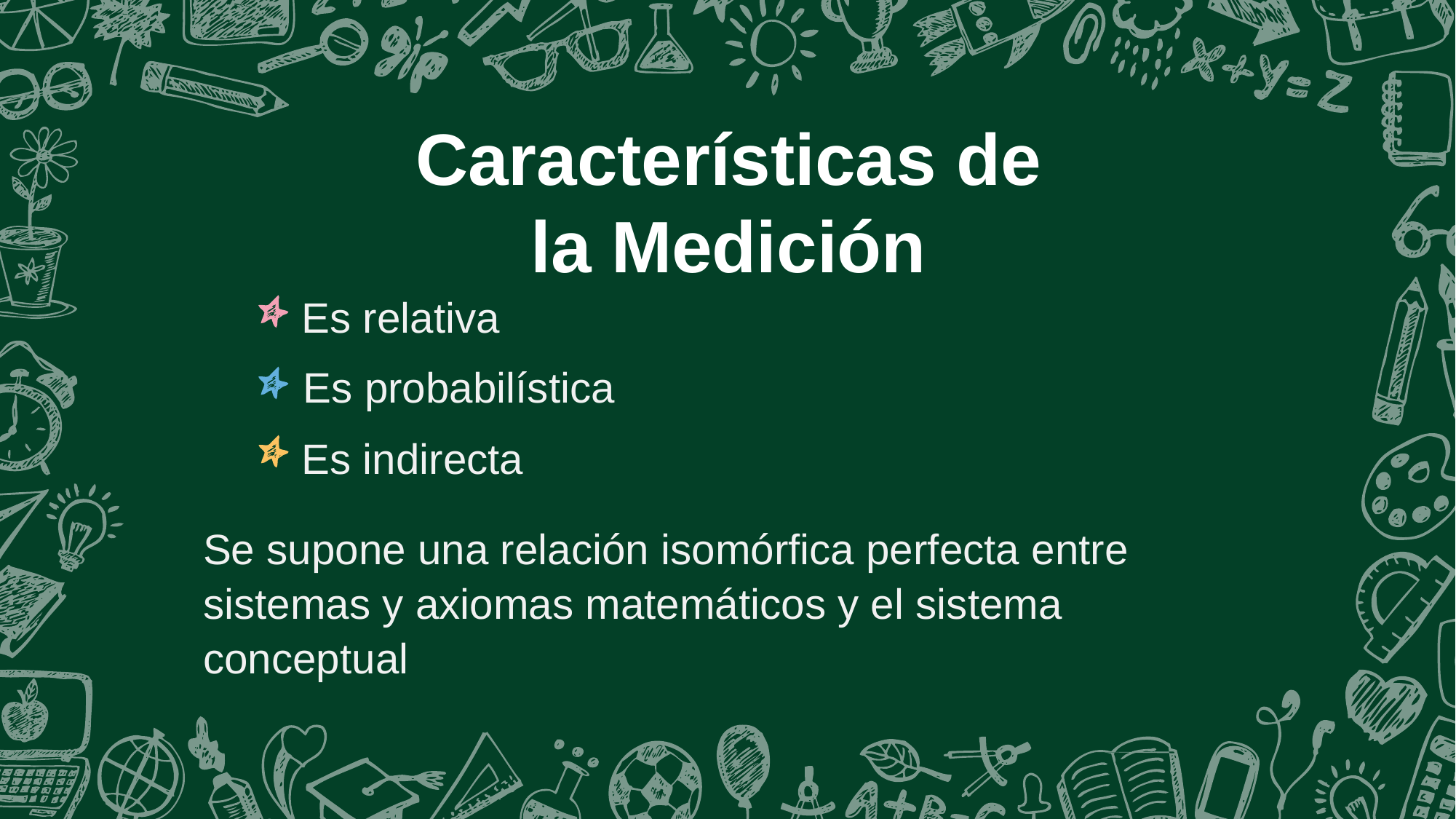

Características de la Medición
Es relativa

Es probabilística

Es indirecta

Se supone una relación isomórfica perfecta entre sistemas y axiomas matemáticos y el sistema conceptual